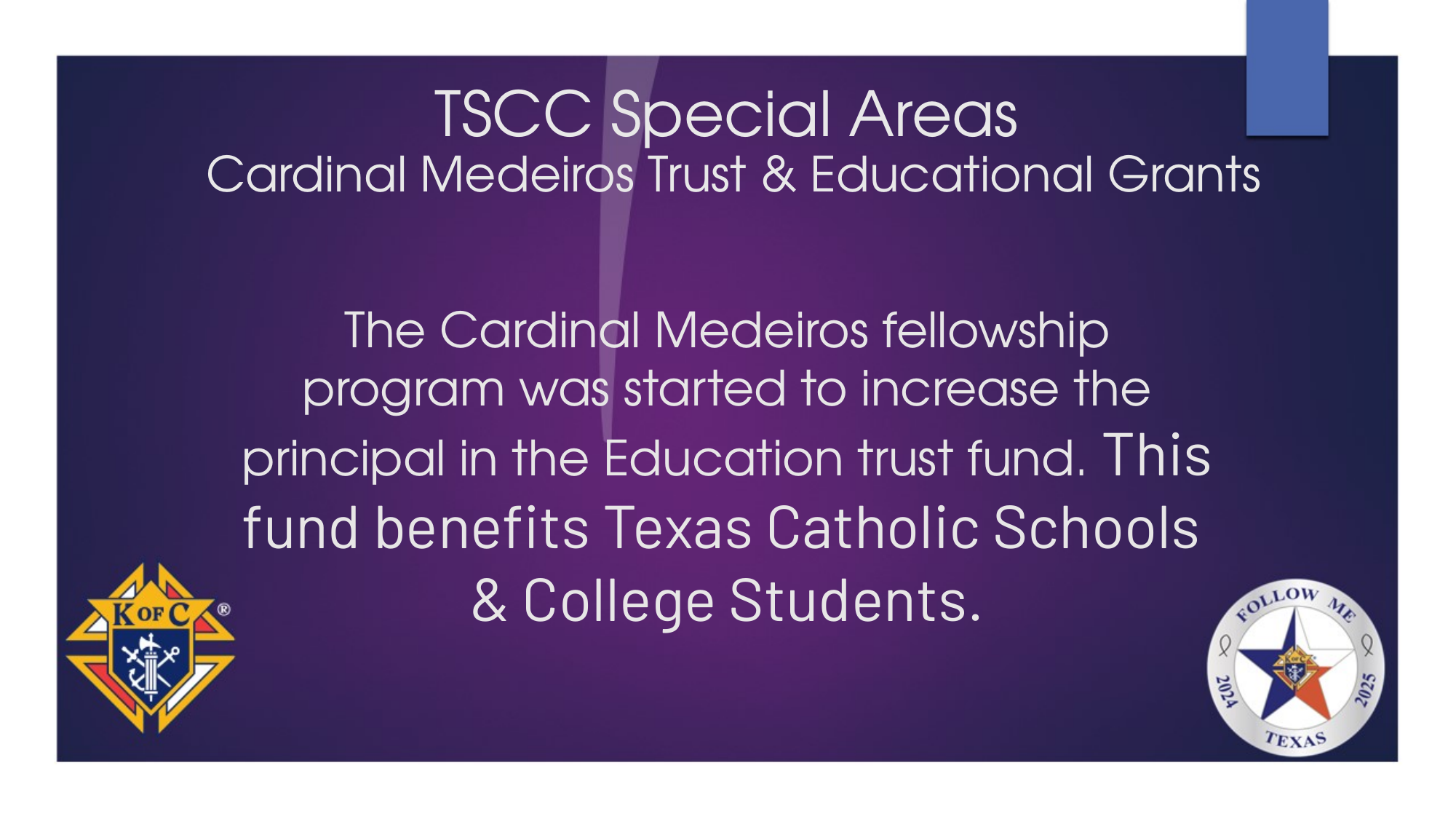

# TSCC Special Areas Cardinal Medeiros Trust & Educational Grants
The Cardinal Medeiros fellowship program was started to increase the principal in the Education trust fund. This fund benefits Texas Catholic Schools & College Students.